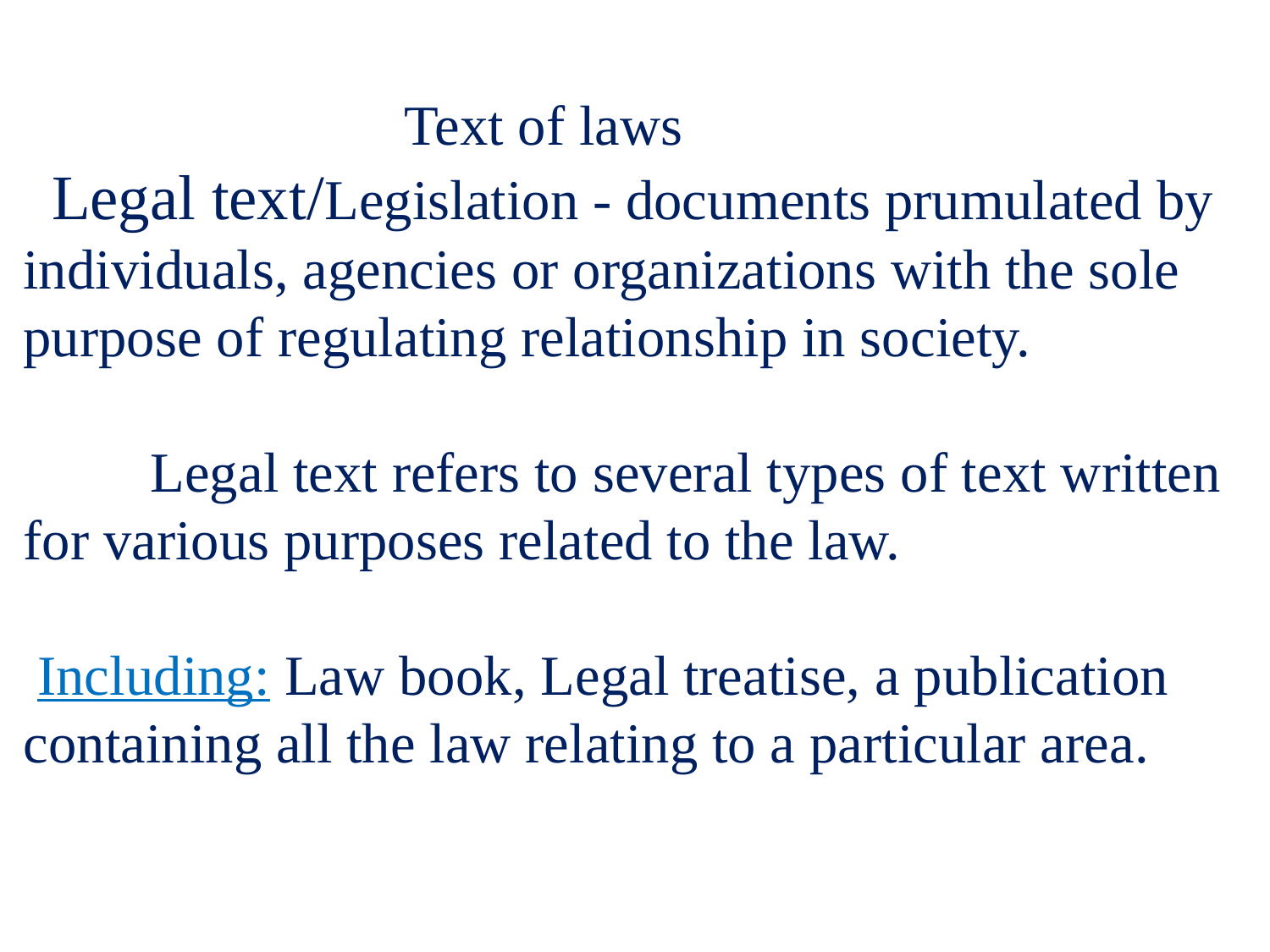

# Text of laws Legal text/Legislation - documents prumulated by individuals, agencies or organizations with the sole purpose of regulating relationship in society. Legal text refers to several types of text written for various purposes related to the law. Including: Law book, Legal treatise, a publication containing all the law relating to a particular area.